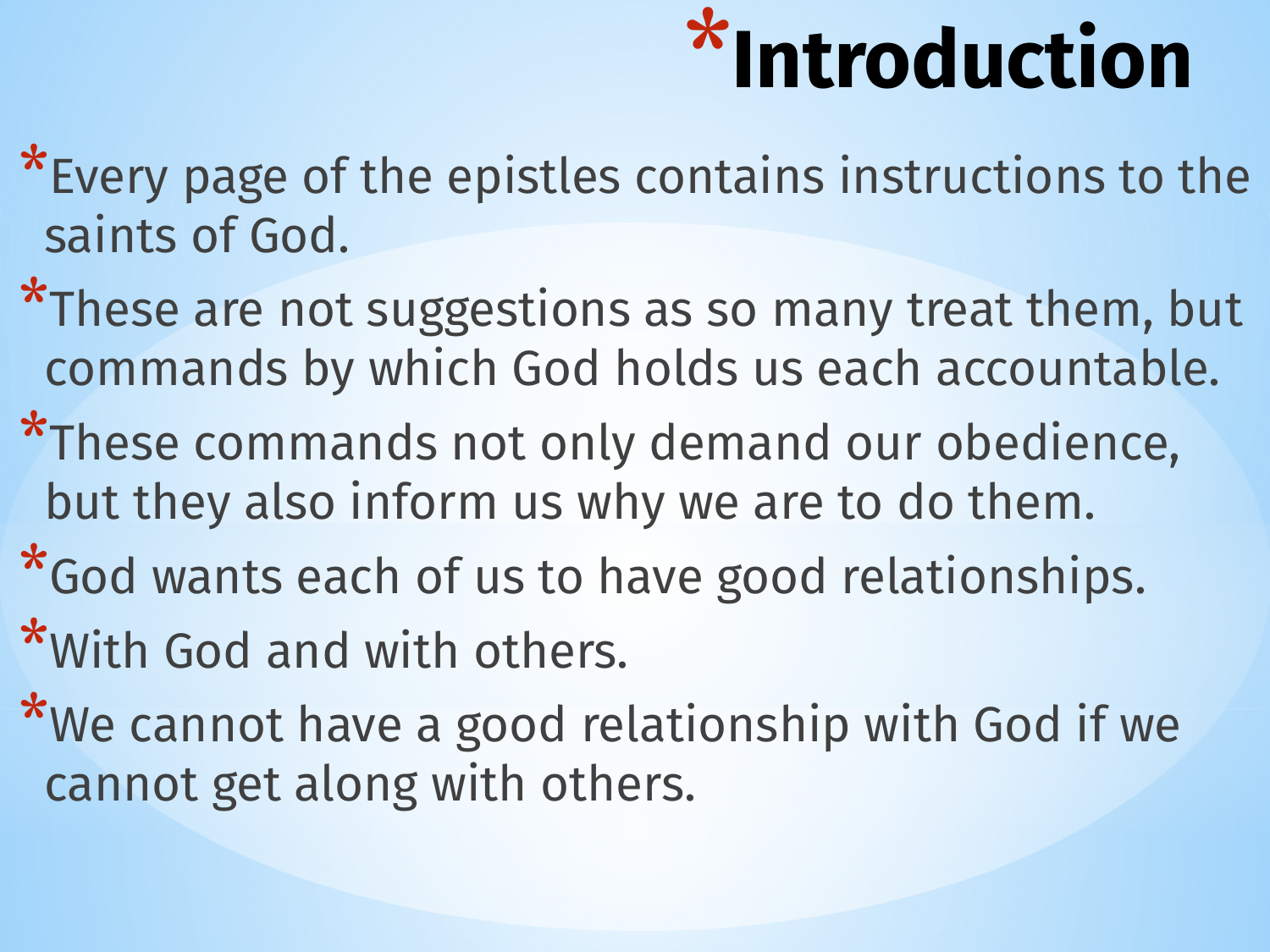

# Introduction
Every page of the epistles contains instructions to the saints of God.
These are not suggestions as so many treat them, but commands by which God holds us each accountable.
These commands not only demand our obedience, but they also inform us why we are to do them.
God wants each of us to have good relationships.
With God and with others.
We cannot have a good relationship with God if we cannot get along with others.